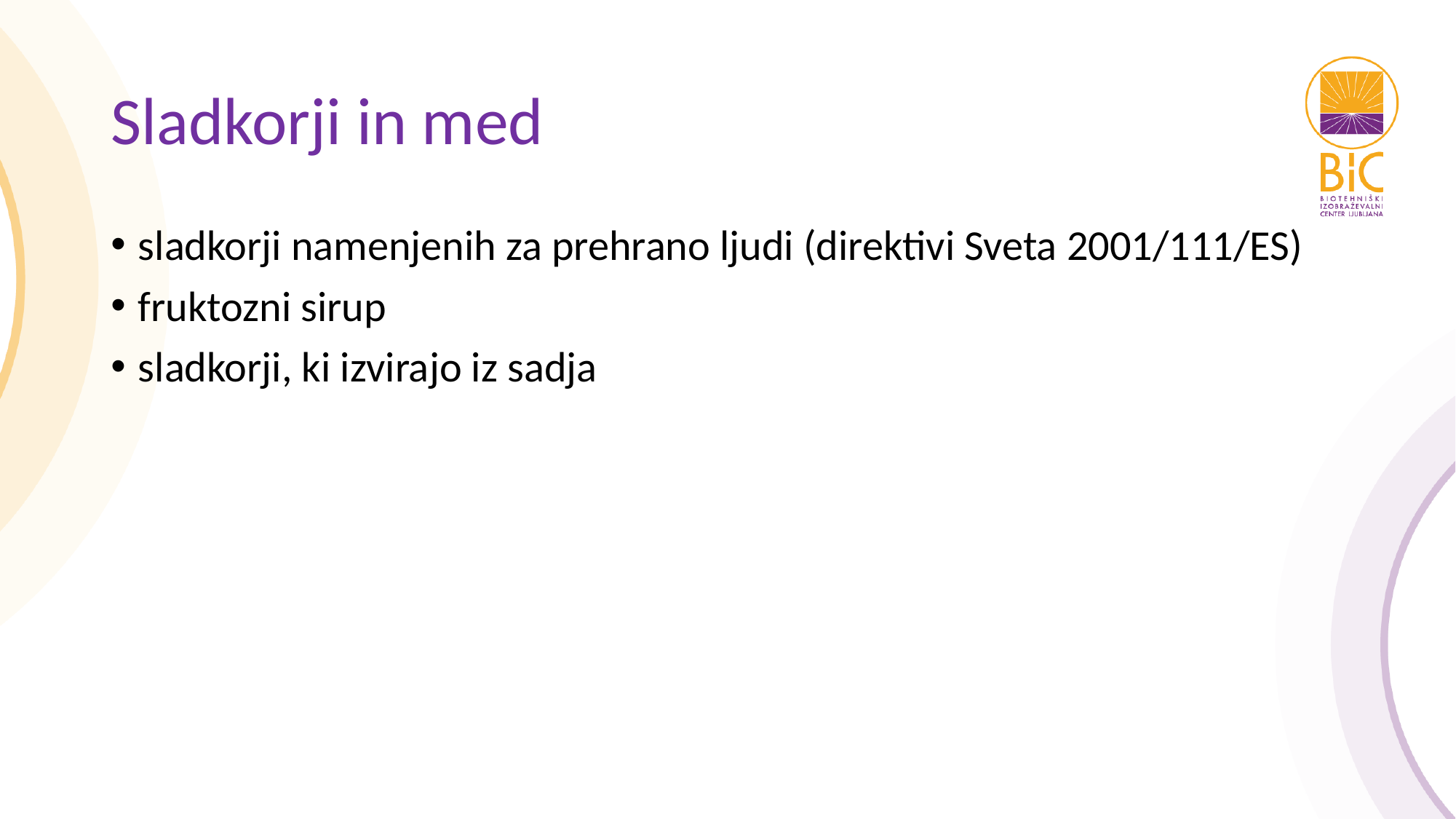

# Sladkorji in med
sladkorji namenjenih za prehrano ljudi (direktivi Sveta 2001/111/ES)
fruktozni sirup
sladkorji, ki izvirajo iz sadja